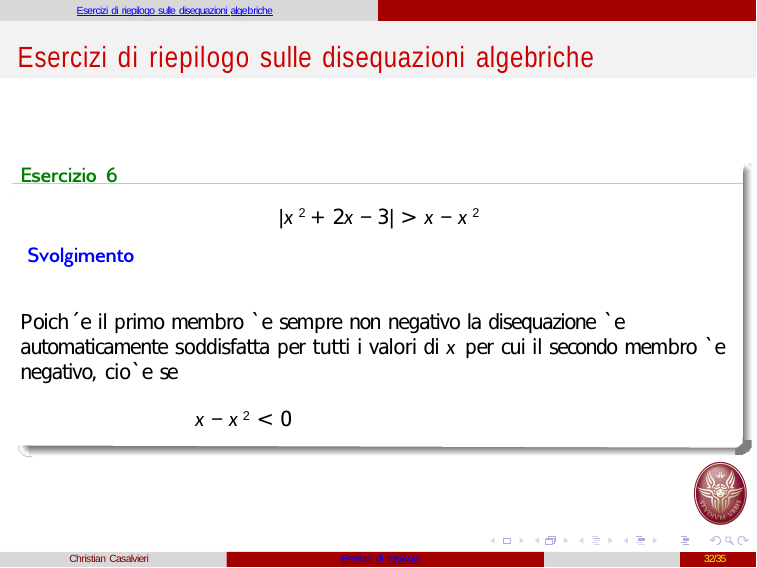

Esercizi di riepilogo sulle disequazioni algebriche

# Esercizi di riepilogo sulle disequazioni algebriche
Esercizio 6
|x 2 + 2x − 3| > x − x 2
Svolgimento

Poich´e il primo membro `e sempre non negativo la disequazione `e automaticamente soddisfatta per tutti i valori di x  per cui il secondo membro `e negativo, cio`e se

x − x 2 < 0

Christian Casalvieri
Esercizi di riepilogo
32/35